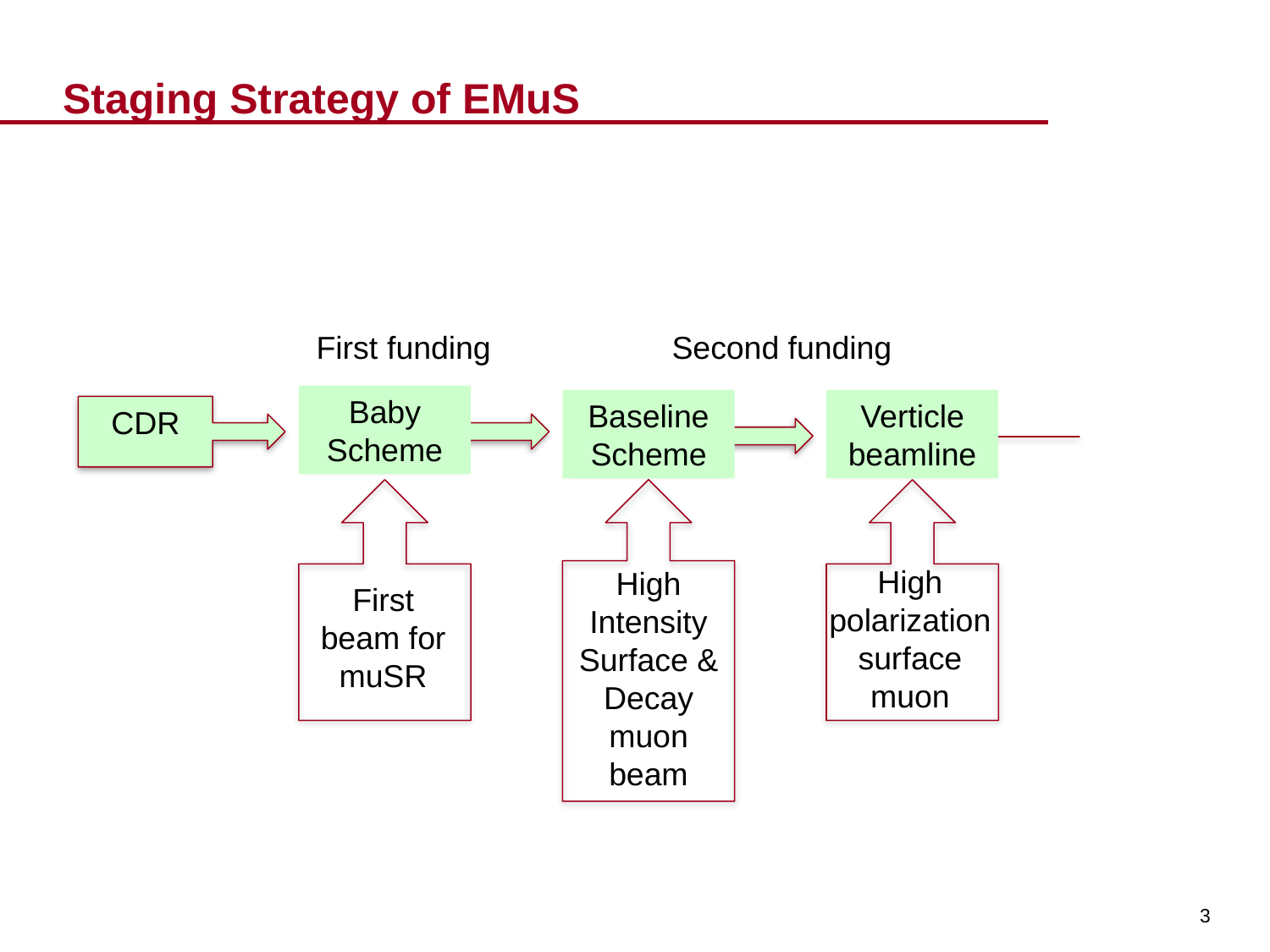

# Staging Strategy of EMuS
First funding
Second funding
Baby Scheme
Baseline Scheme
Verticle beamline

CDR

High polarization surface muon
High Intensity Surface & Decay muon beam
First beam for muSR
3